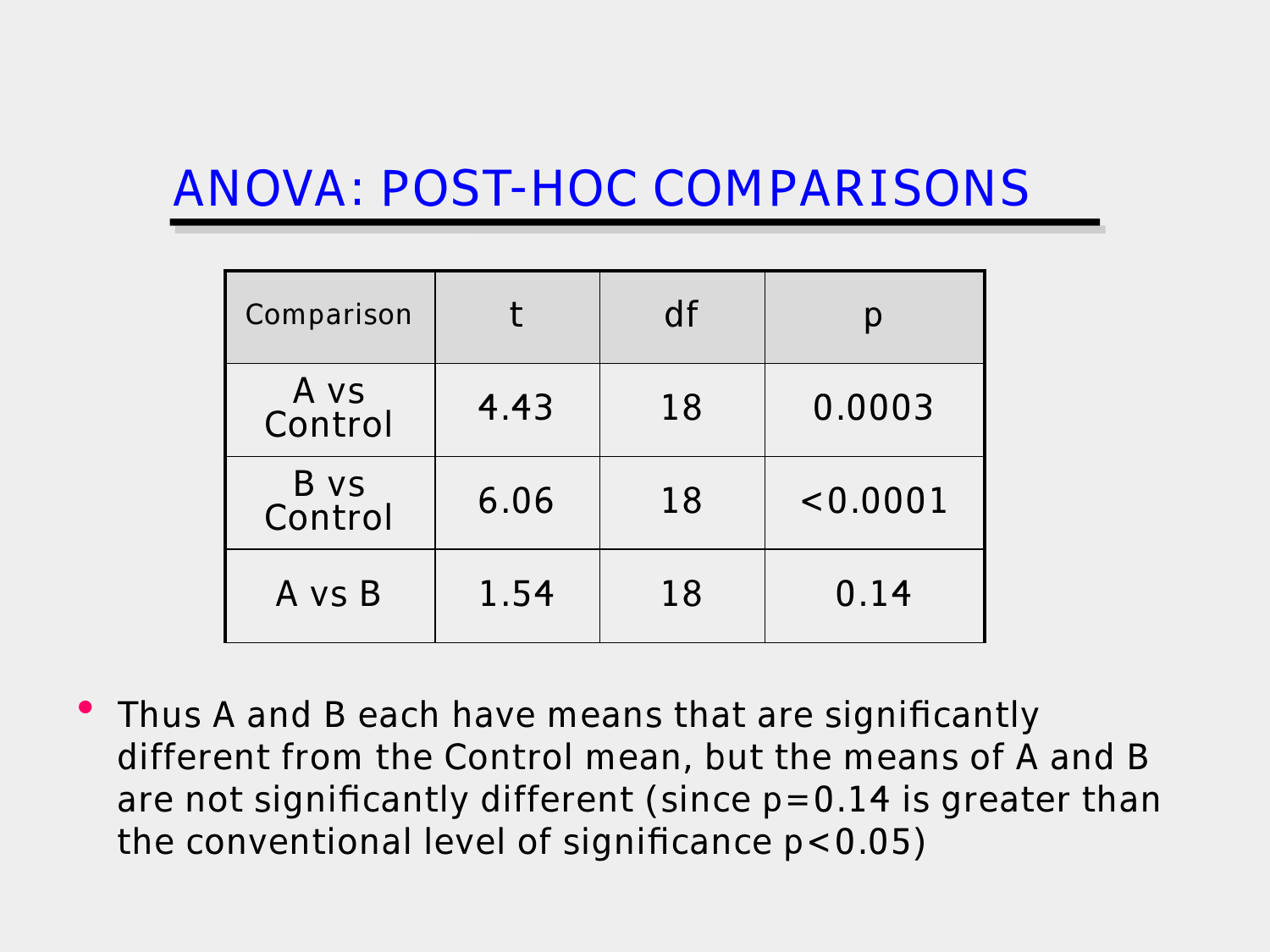

# ANOVA: POST-HOC COMPARISONS
| Comparison | t | df | p |
| --- | --- | --- | --- |
| A vs Control | 4.43 | 18 | 0.0003 |
| B vs Control | 6.06 | 18 | <0.0001 |
| A vs B | 1.54 | 18 | 0.14 |
Thus A and B each have means that are significantly different from the Control mean, but the means of A and B are not significantly different (since p=0.14 is greater than the conventional level of significance p<0.05)